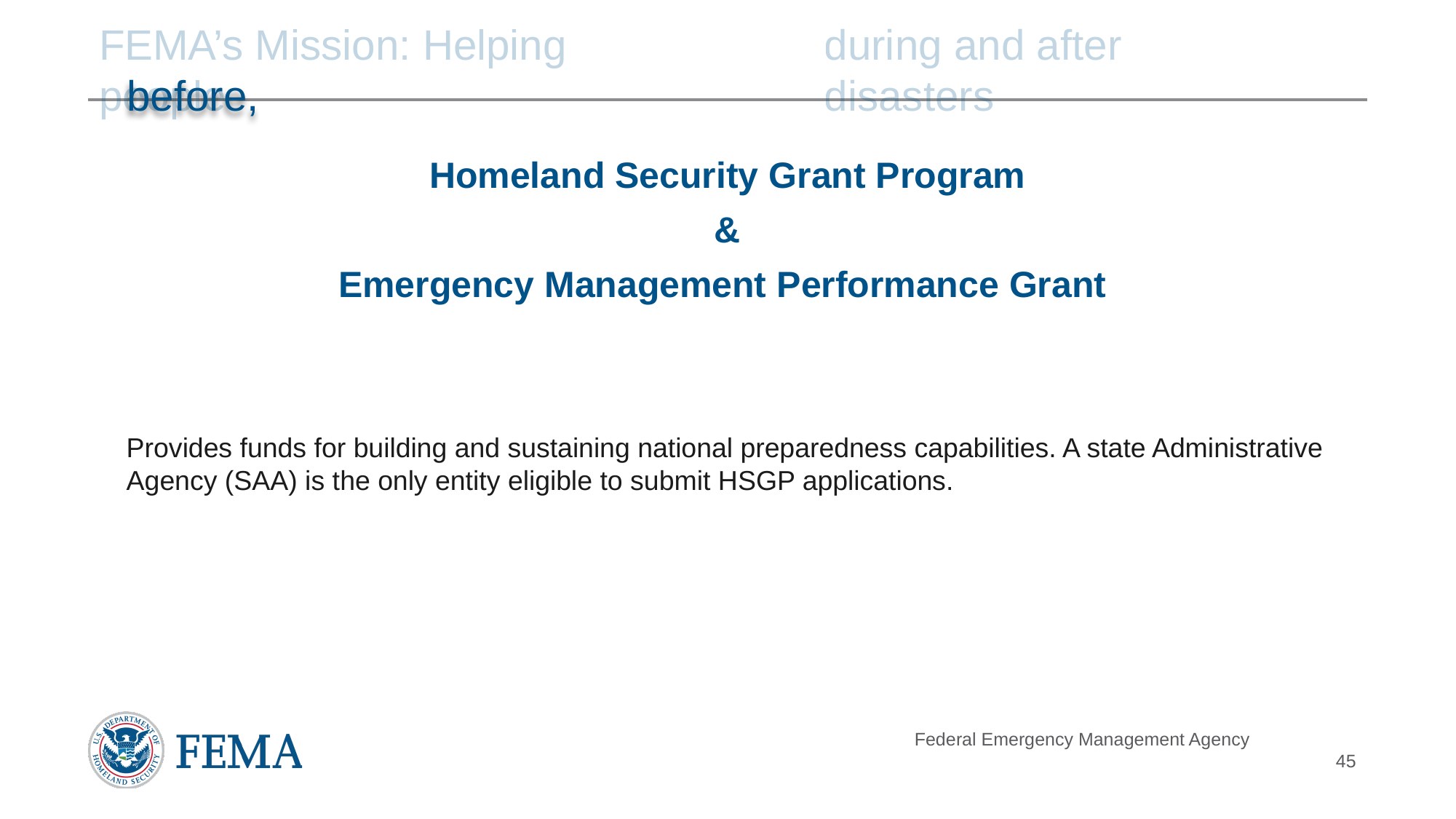

during and after disasters
# FEMA’s Mission: Helping people
                                                     before,
Homeland Security Grant Program
&
Emergency Management Performance Grant

Provides funds for building and sustaining national preparedness capabilities. A state Administrative
Agency (SAA) is the only entity eligible to submit HSGP applications.